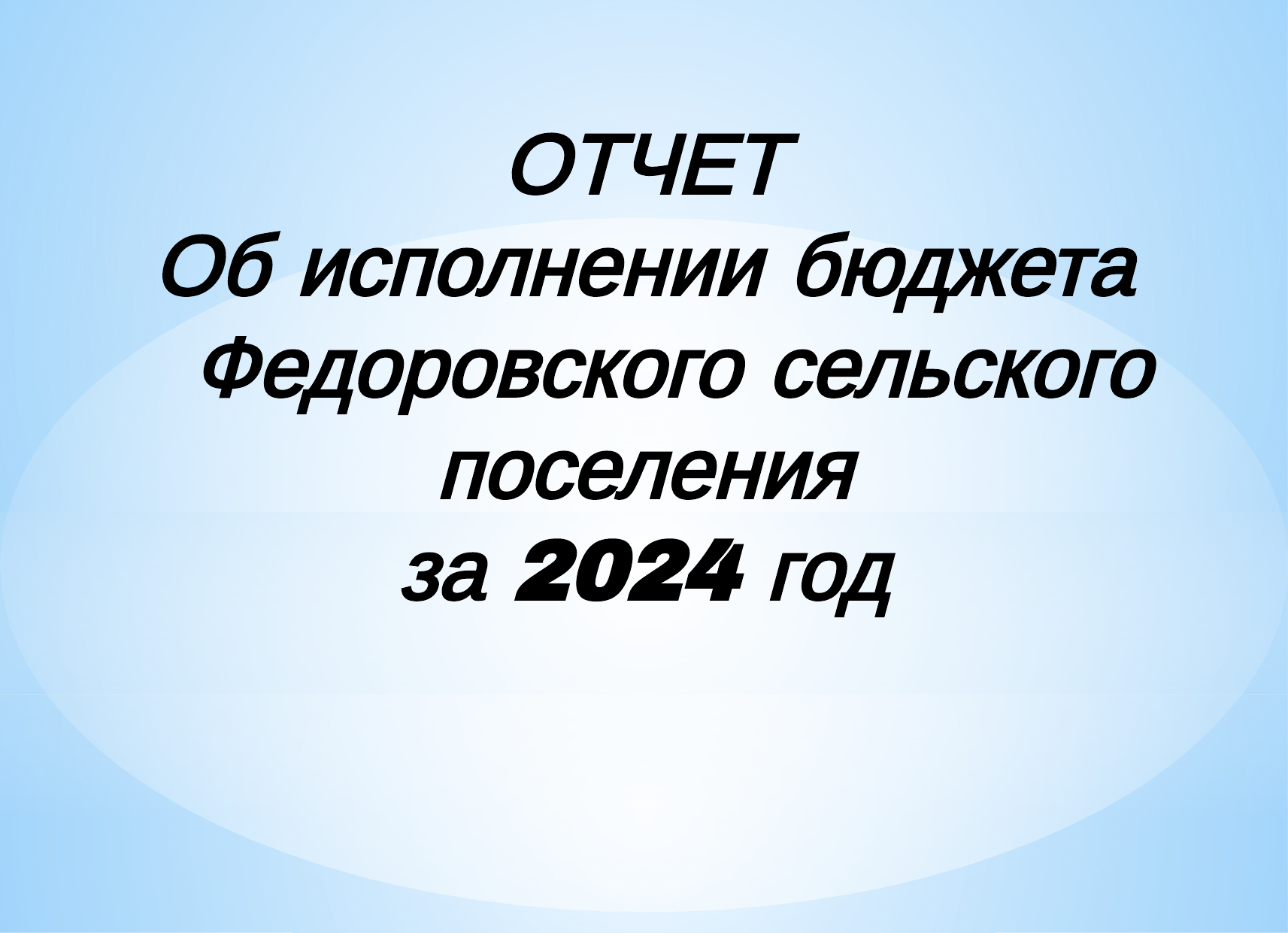

ОТЧЕТ
Об исполнении бюджета
  Федоровского сельского поселения
за 2024 год